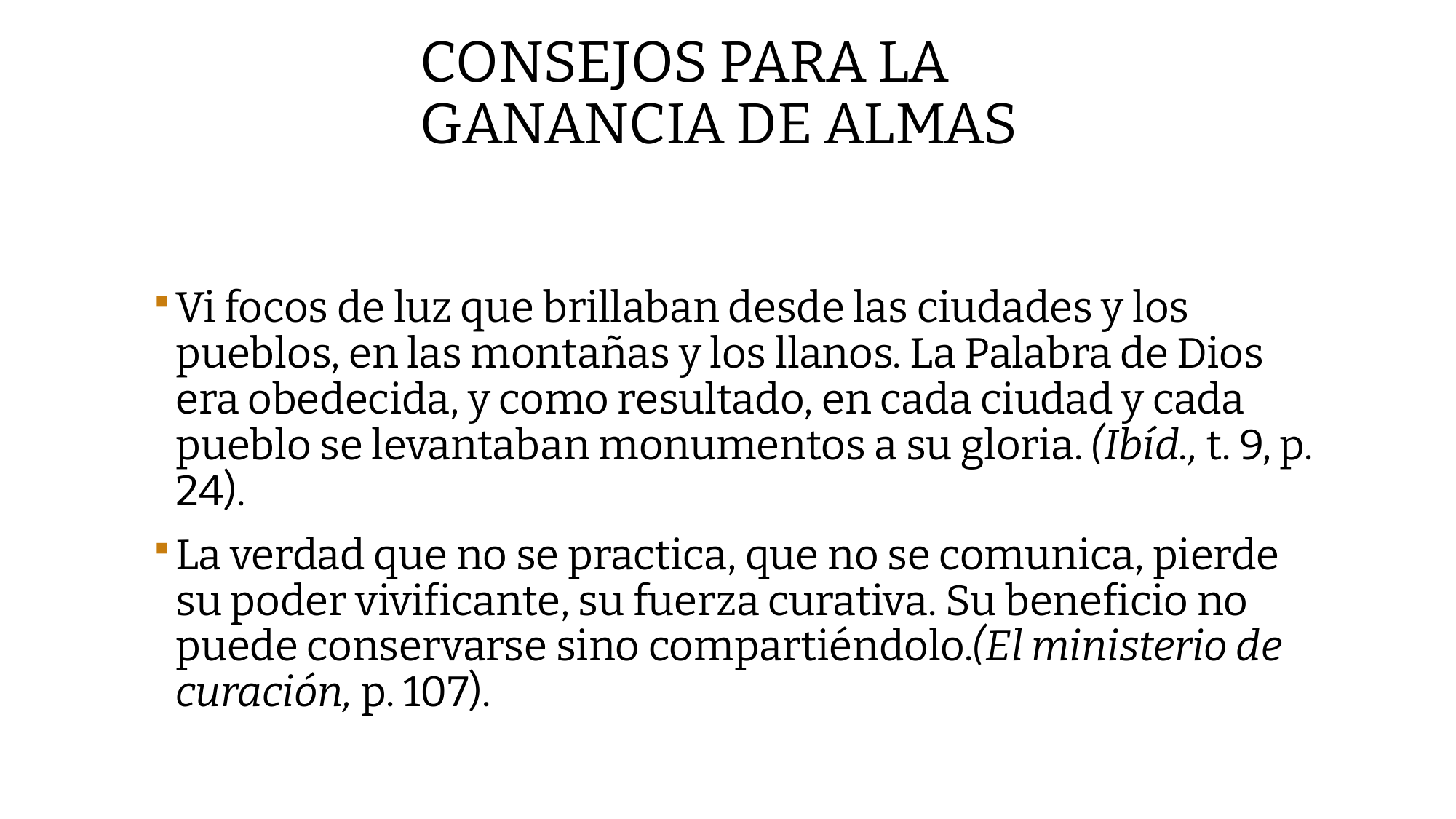

# Consejos para la ganancia de almas
Vi focos de luz que brillaban desde las ciudades y los pueblos, en las montañas y los llanos. La Palabra de Dios era obedecida, y como resultado, en cada ciudad y cada pueblo se levantaban monumentos a su gloria. (Ibíd., t. 9, p. 24).
La verdad que no se practica, que no se comunica, pierde su poder vivificante, su fuerza curativa. Su beneficio no puede conservarse sino compartiéndolo.(El ministerio de curación, p. 107).